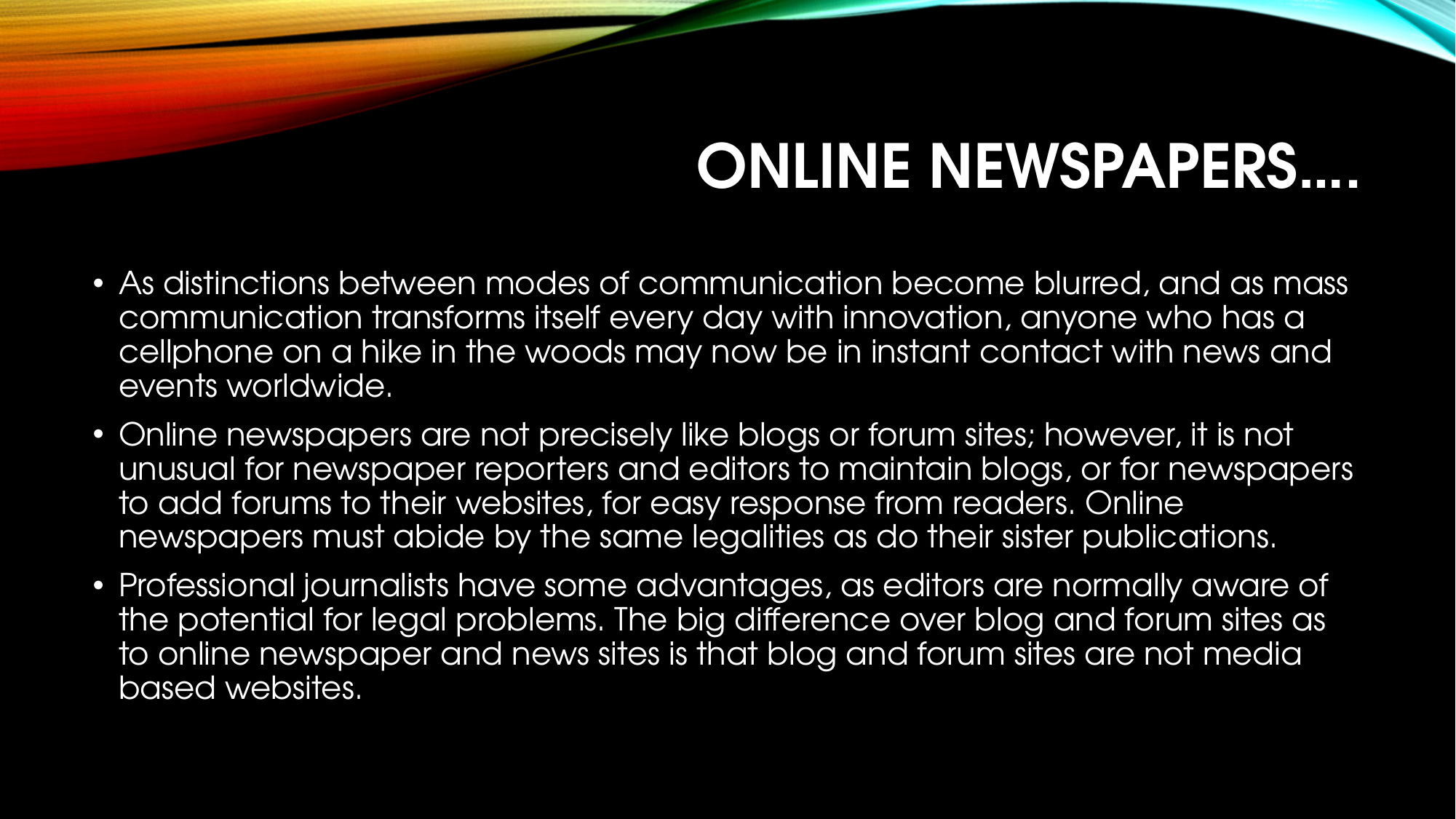

# Online Newspapers….
As distinctions between modes of communication become blurred, and as mass communication transforms itself every day with innovation, anyone who has a cellphone on a hike in the woods may now be in instant contact with news and events worldwide.
Online newspapers are not precisely like blogs or forum sites; however, it is not unusual for newspaper reporters and editors to maintain blogs, or for newspapers to add forums to their websites, for easy response from readers. Online newspapers must abide by the same legalities as do their sister publications.
Professional journalists have some advantages, as editors are normally aware of the potential for legal problems. The big difference over blog and forum sites as to online newspaper and news sites is that blog and forum sites are not media based websites.